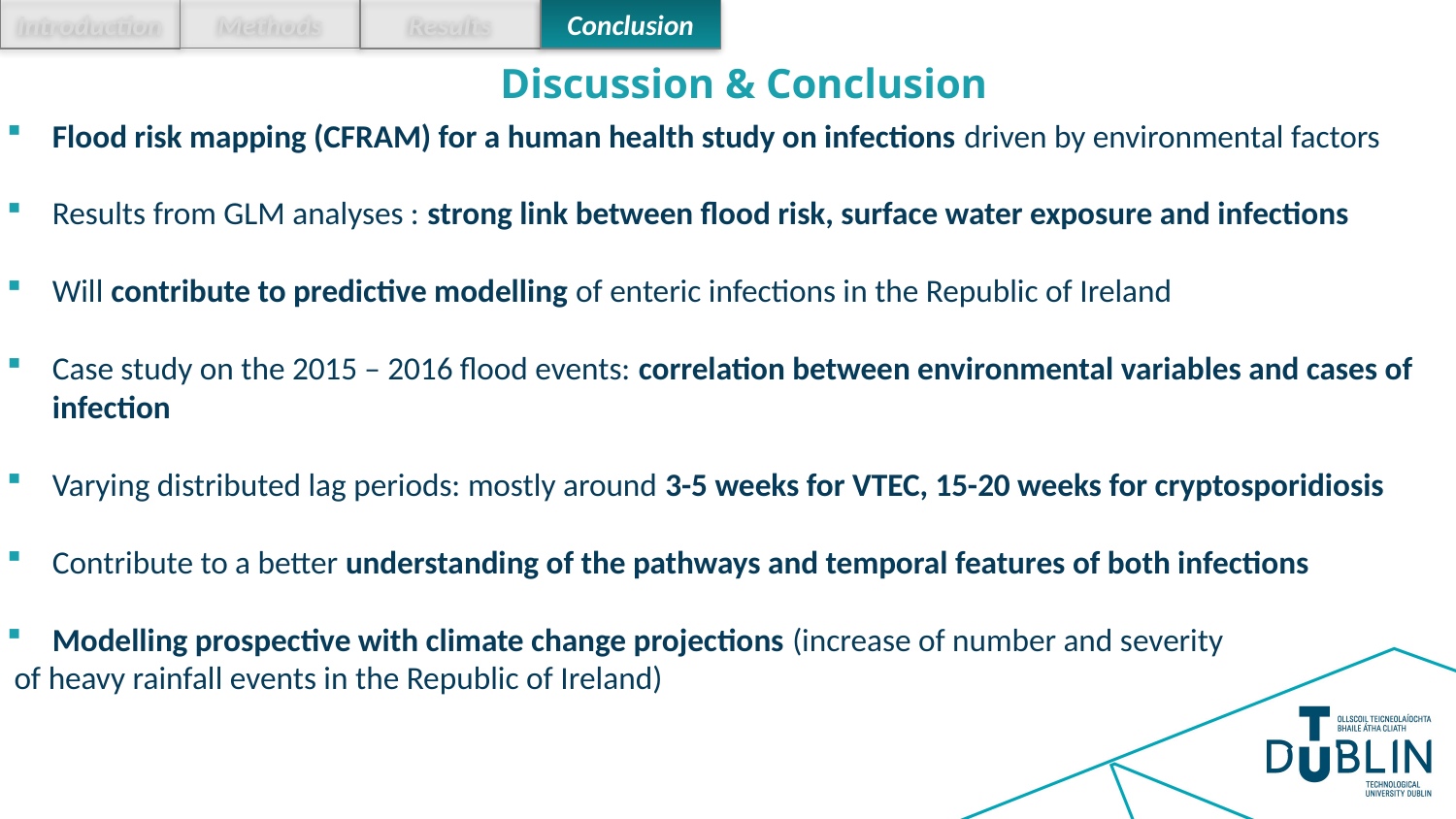

Methods
Conclusion
Results
Introduction
Discussion & Conclusion
Flood risk mapping (CFRAM) for a human health study on infections driven by environmental factors

Results from GLM analyses : strong link between flood risk, surface water exposure and infections

Will contribute to predictive modelling of enteric infections in the Republic of Ireland

Case study on the 2015 – 2016 flood events: correlation between environmental variables and cases of infection

Varying distributed lag periods: mostly around 3-5 weeks for VTEC, 15-20 weeks for cryptosporidiosis

Contribute to a better understanding of the pathways and temporal features of both infections

Modelling prospective with climate change projections (increase of number and severity
 of heavy rainfall events in the Republic of Ireland)